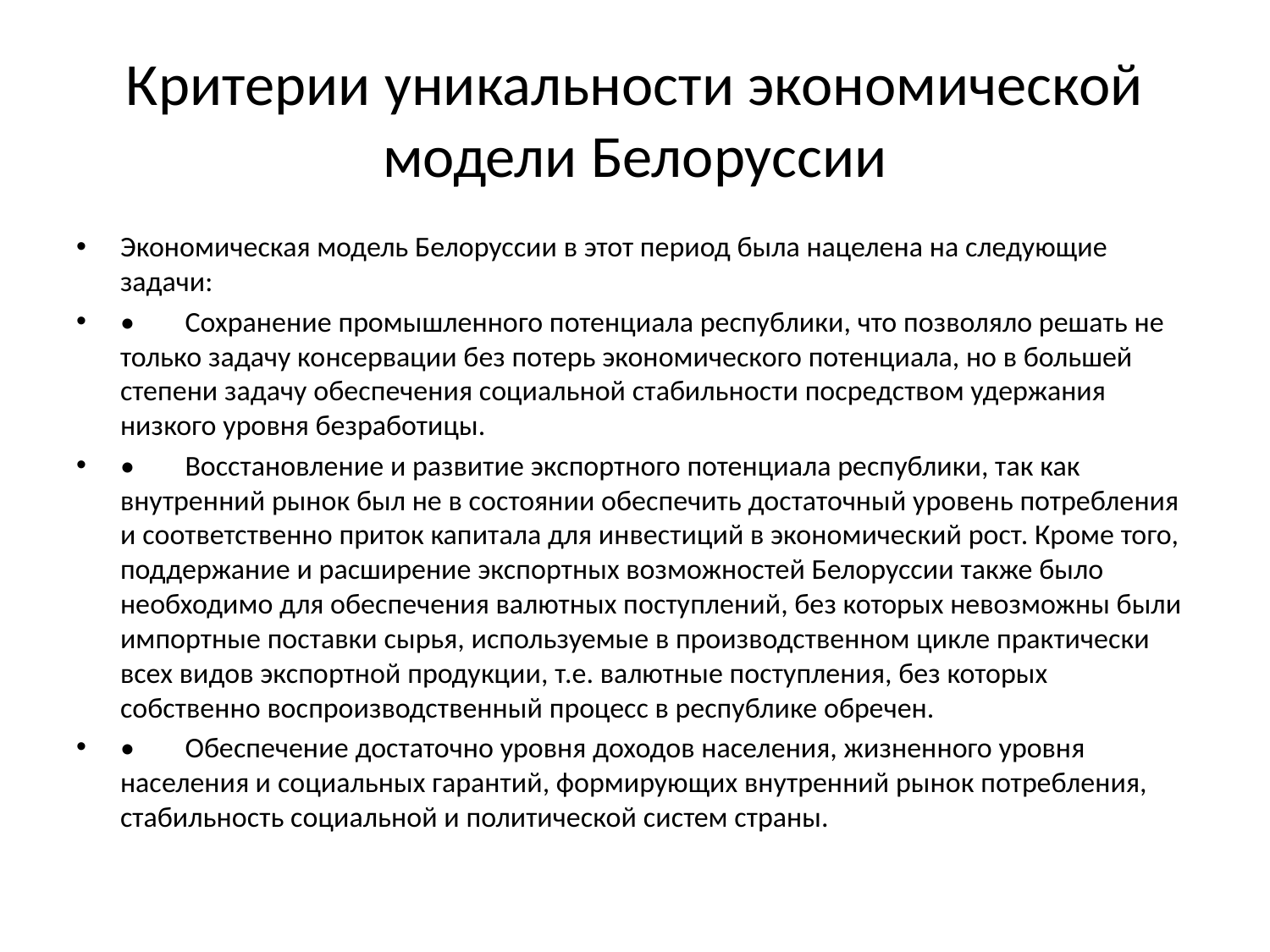

# Критерии уникальности экономической модели Белоруссии
Экономическая модель Белоруссии в этот период была нацелена на следующие задачи:
•	Сохранение промышленного потенциала республики, что позволяло решать не только задачу консервации без потерь экономического потенциала, но в большей степени задачу обеспечения социальной стабильности посредством удержания низкого уровня безработицы.
•	Восстановление и развитие экспортного потенциала республики, так как внутренний рынок был не в состоянии обеспечить достаточный уровень потребления и соответственно приток капитала для инвестиций в экономический рост. Кроме того, поддержание и расширение экспортных возможностей Белоруссии также было необходимо для обеспечения валютных поступлений, без которых невозможны были импортные поставки сырья, используемые в производственном цикле практически всех видов экспортной продукции, т.е. валютные поступления, без которых собственно воспроизводственный процесс в республике обречен.
•	Обеспечение достаточно уровня доходов населения, жизненного уровня населения и социальных гарантий, формирующих внутренний рынок потребления, стабильность социальной и политической систем страны.